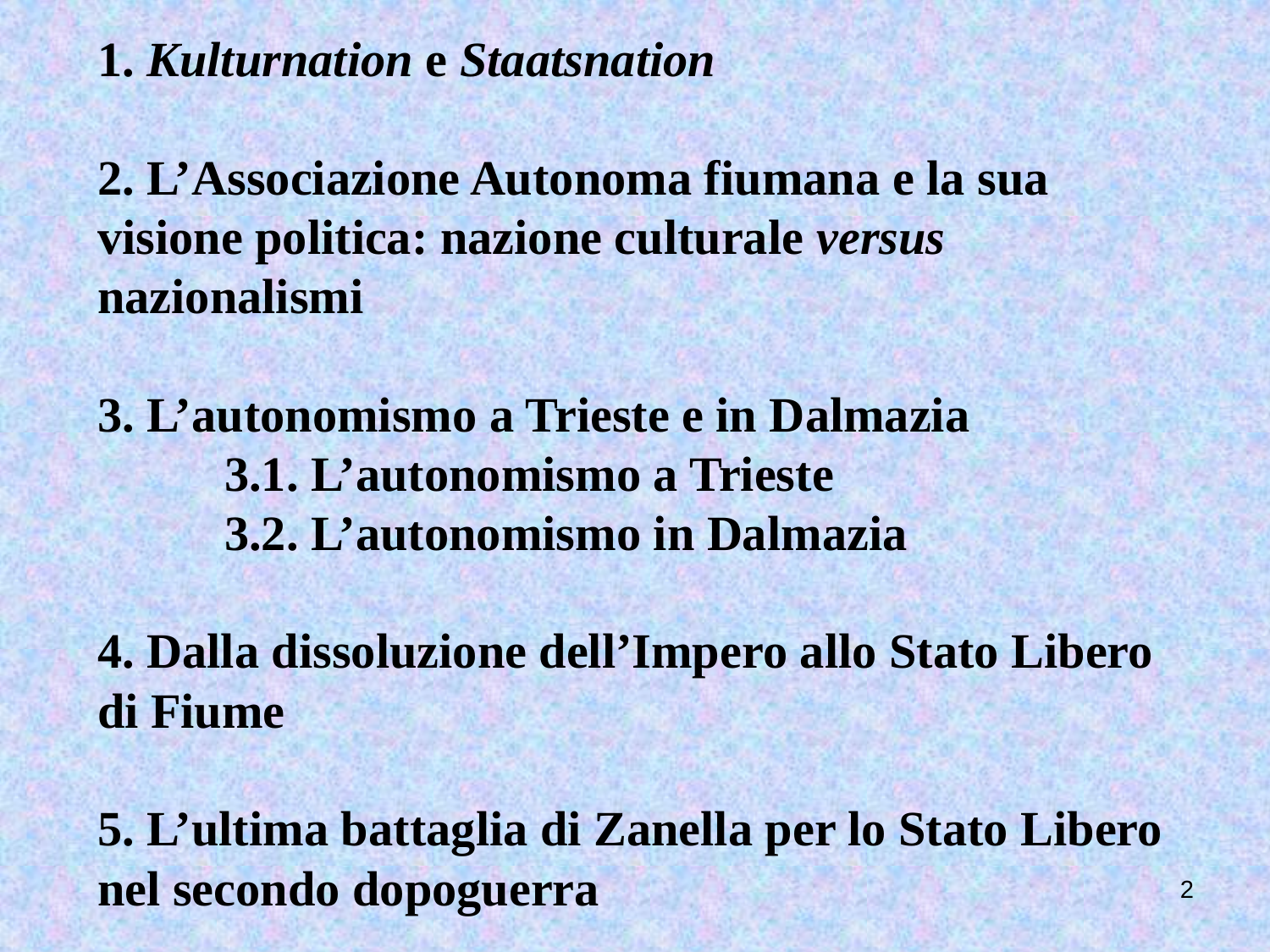

1. Kulturnation e Staatsnation

2. L’Associazione Autonoma fiumana e la sua visione politica: nazione culturale versus nazionalismi

3. L’autonomismo a Trieste e in Dalmazia
	3.1. L’autonomismo a Trieste
	3.2. L’autonomismo in Dalmazia

4. Dalla dissoluzione dell’Impero allo Stato Libero di Fiume

5. L’ultima battaglia di Zanella per lo Stato Libero nel secondo dopoguerra

2